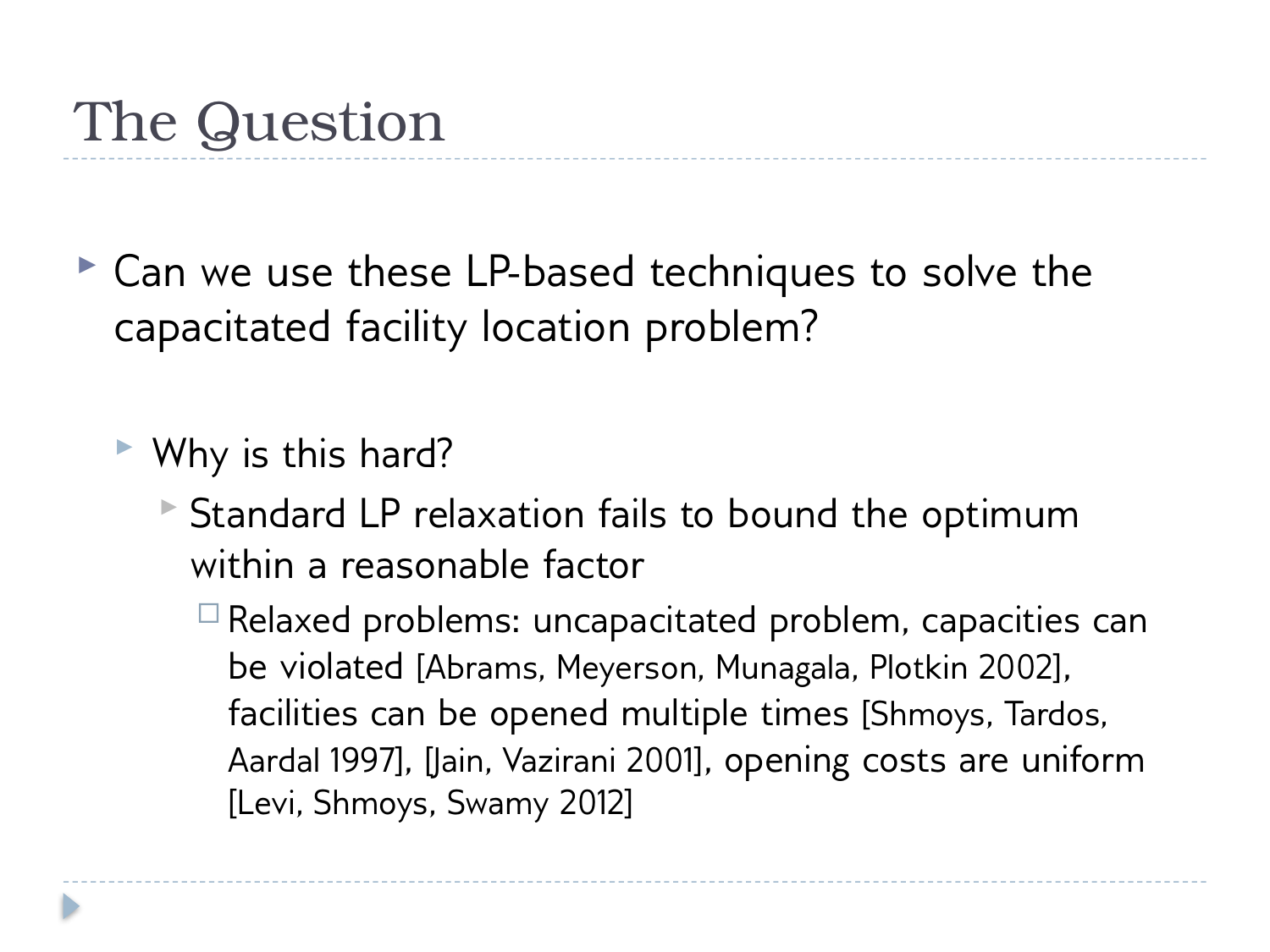

# The Question

Can we use these LP-based techniques to solve the capacitated facility location problem?

Why is this hard?
Standard LP relaxation fails to bound the optimum within a reasonable factor
Relaxed problems: uncapacitated problem, capacities can be violated [Abrams, Meyerson, Munagala, Plotkin 2002], facilities can be opened multiple times [Shmoys, Tardos, Aardal 1997], [Jain, Vazirani 2001], opening costs are uniform [Levi, Shmoys, Swamy 2012]